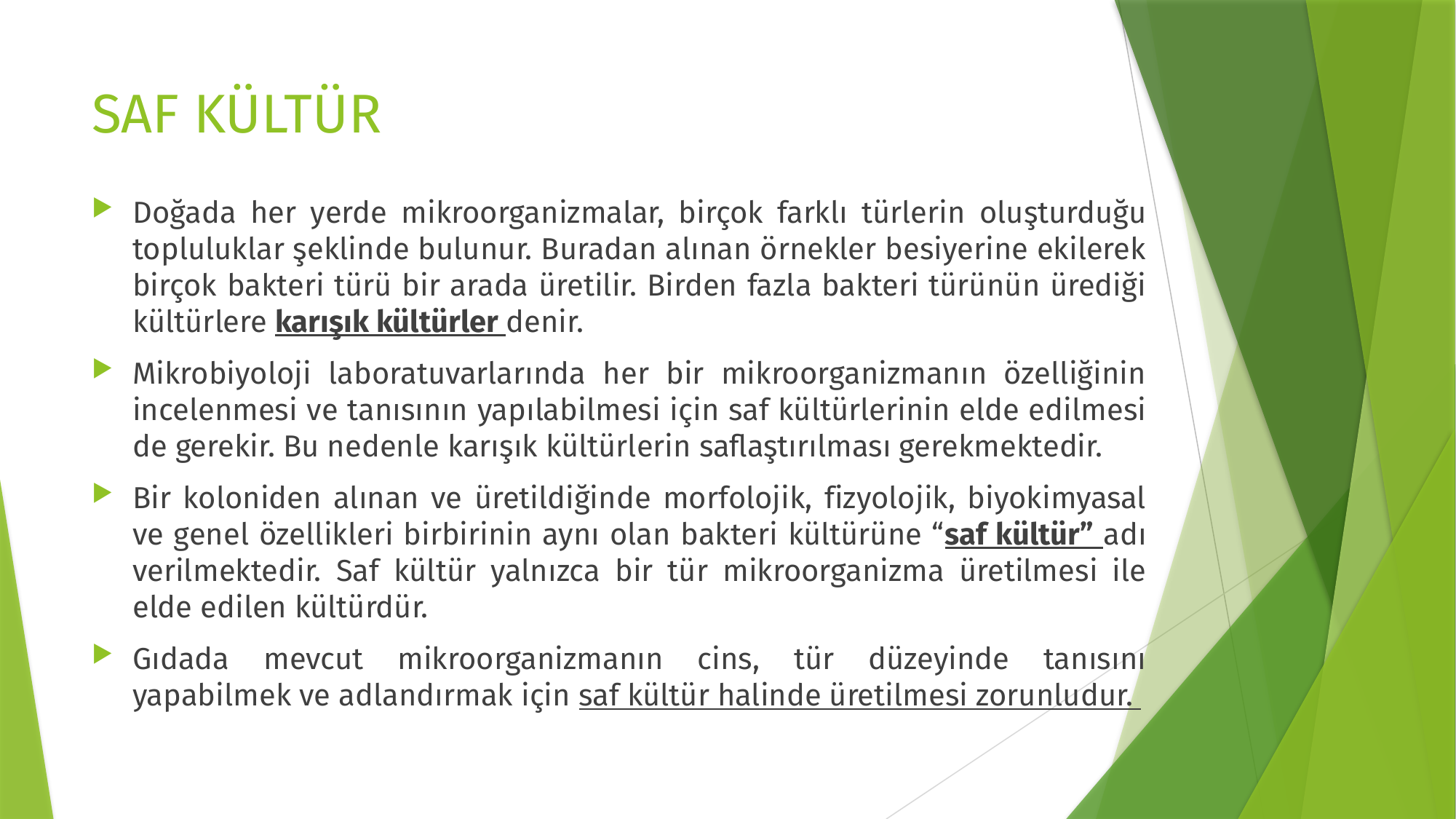

# SAF KÜLTÜR
Doğada her yerde mikroorganizmalar, birçok farklı türlerin oluşturduğu topluluklar şeklinde bulunur. Buradan alınan örnekler besiyerine ekilerek birçok bakteri türü bir arada üretilir. Birden fazla bakteri türünün ürediği kültürlere karışık kültürler denir.
Mikrobiyoloji laboratuvarlarında her bir mikroorganizmanın özelliğinin incelenmesi ve tanısının yapılabilmesi için saf kültürlerinin elde edilmesi de gerekir. Bu nedenle karışık kültürlerin saflaştırılması gerekmektedir.
Bir koloniden alınan ve üretildiğinde morfolojik, fizyolojik, biyokimyasal ve genel özellikleri birbirinin aynı olan bakteri kültürüne “saf kültür” adı verilmektedir. Saf kültür yalnızca bir tür mikroorganizma üretilmesi ile elde edilen kültürdür.
Gıdada mevcut mikroorganizmanın cins, tür düzeyinde tanısını yapabilmek ve adlandırmak için saf kültür halinde üretilmesi zorunludur.